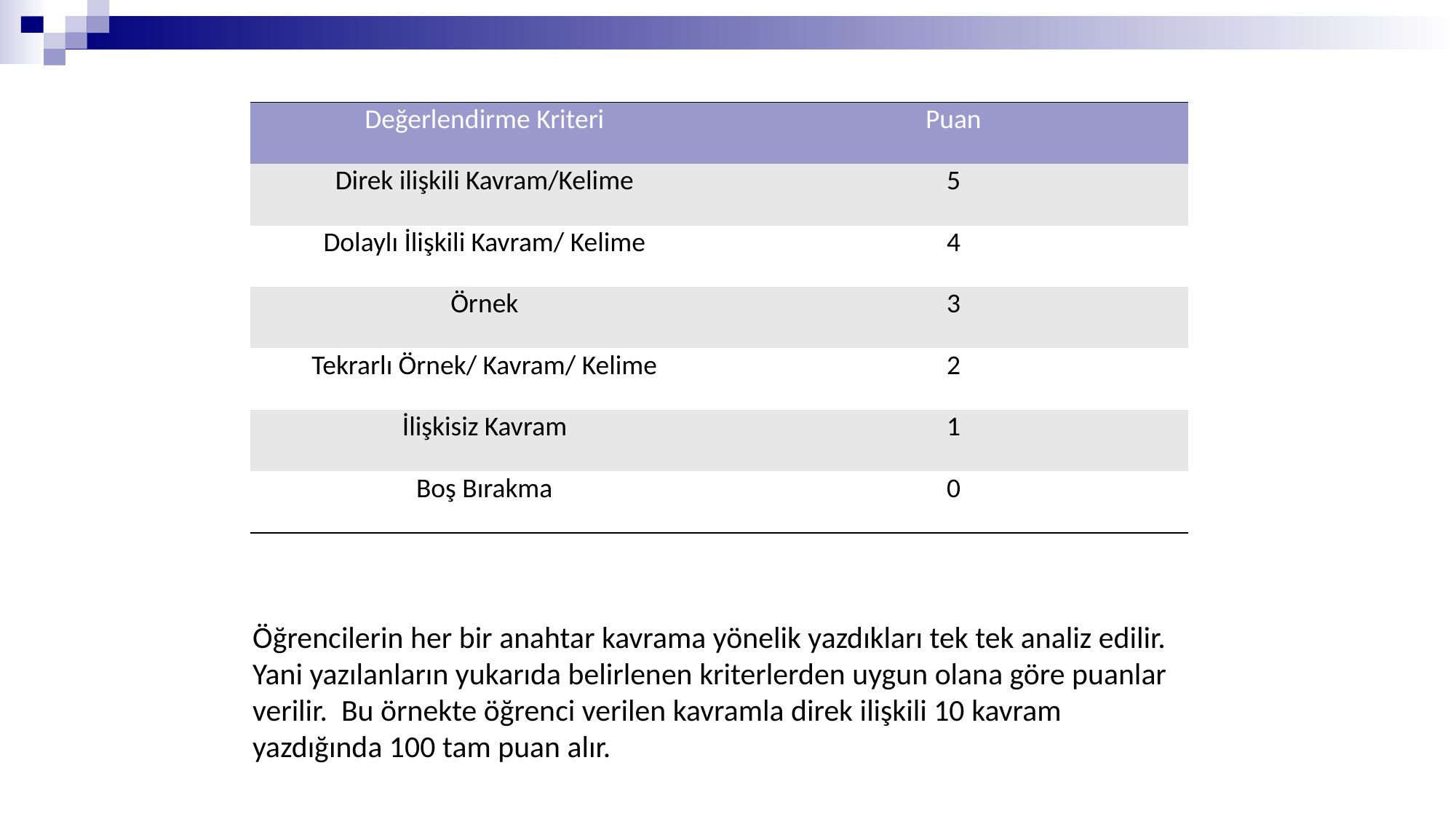

| Değerlendirme Kriteri | Puan |
| --- | --- |
| Direk ilişkili Kavram/Kelime | 5 |
| Dolaylı İlişkili Kavram/ Kelime | 4 |
| Örnek | 3 |
| Tekrarlı Örnek/ Kavram/ Kelime | 2 |
| İlişkisiz Kavram | 1 |
| Boş Bırakma | 0 |
Öğrencilerin her bir anahtar kavrama yönelik yazdıkları tek tek analiz edilir. Yani yazılanların yukarıda belirlenen kriterlerden uygun olana göre puanlar verilir.  Bu örnekte öğrenci verilen kavramla direk ilişkili 10 kavram yazdığında 100 tam puan alır.